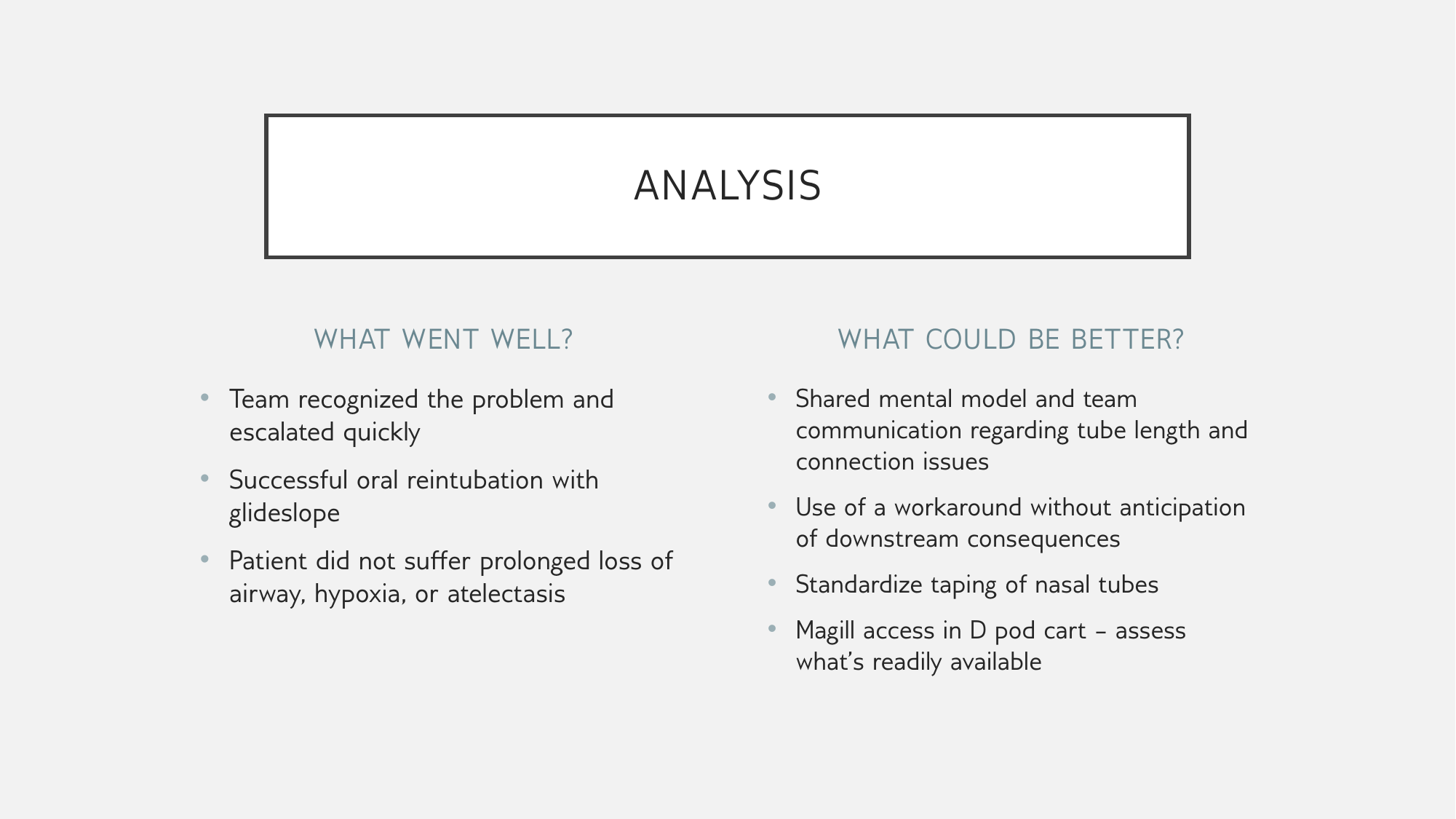

# Analysis
What went well?
What could be better?
Team recognized the problem and escalated quickly
Successful oral reintubation with glideslope
Patient did not suffer prolonged loss of airway, hypoxia, or atelectasis
Shared mental model and team communication regarding tube length and connection issues
Use of a workaround without anticipation of downstream consequences
Standardize taping of nasal tubes
Magill access in D pod cart – assess what’s readily available